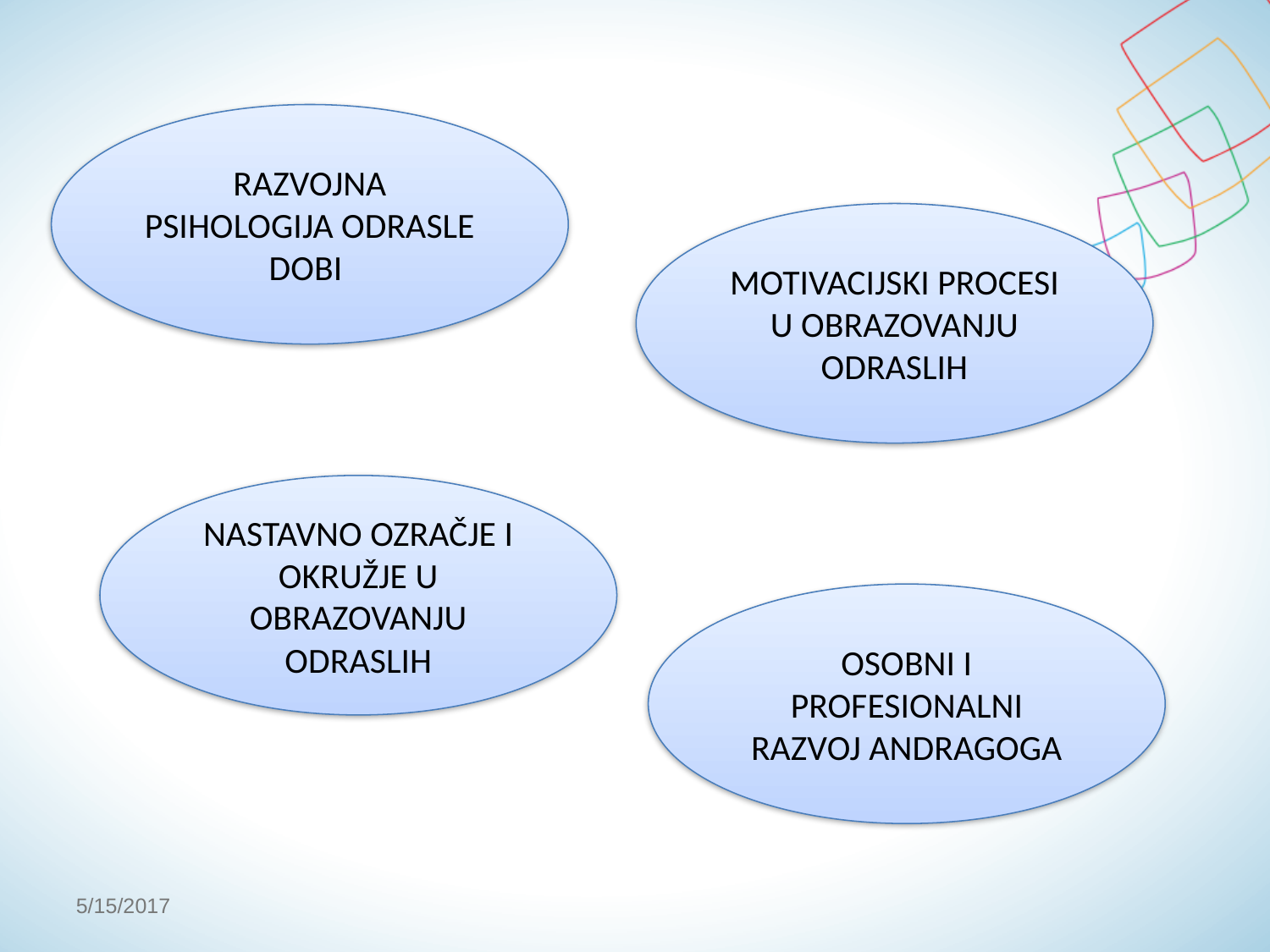

RAZVOJNA PSIHOLOGIJA ODRASLE DOBI
MOTIVACIJSKI PROCESI U OBRAZOVANJU ODRASLIH
NASTAVNO OZRAČJE I OKRUŽJE U OBRAZOVANJU ODRASLIH
OSOBNI I PROFESIONALNI RAZVOJ ANDRAGOGA